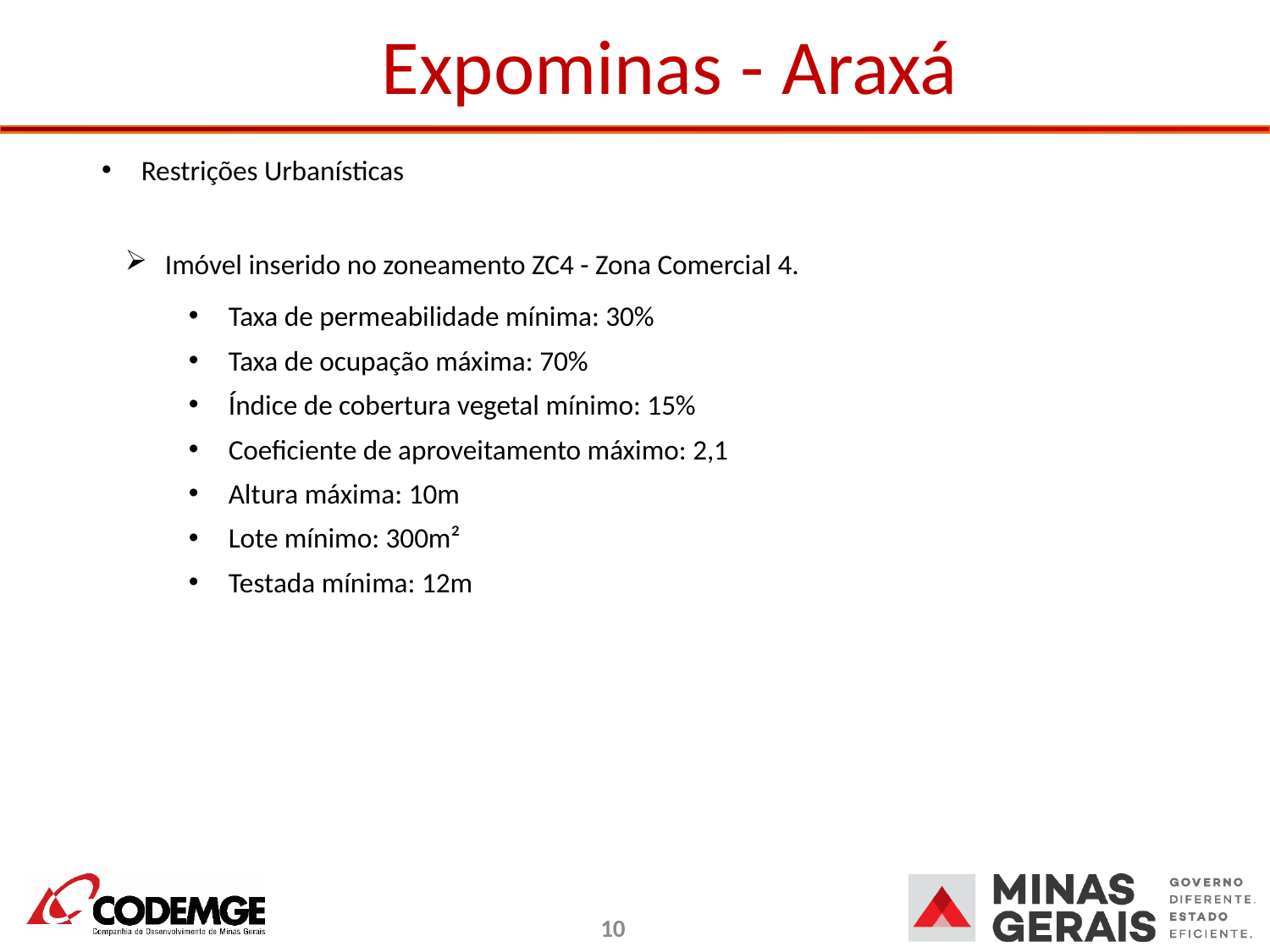

# Expominas - Araxá
Restrições Urbanísticas
Imóvel inserido no zoneamento ZC4 - Zona Comercial 4.
Taxa de permeabilidade mínima: 30%
Taxa de ocupação máxima: 70%
Índice de cobertura vegetal mínimo: 15%
Coeficiente de aproveitamento máximo: 2,1
Altura máxima: 10m
Lote mínimo: 300m²
Testada mínima: 12m

10